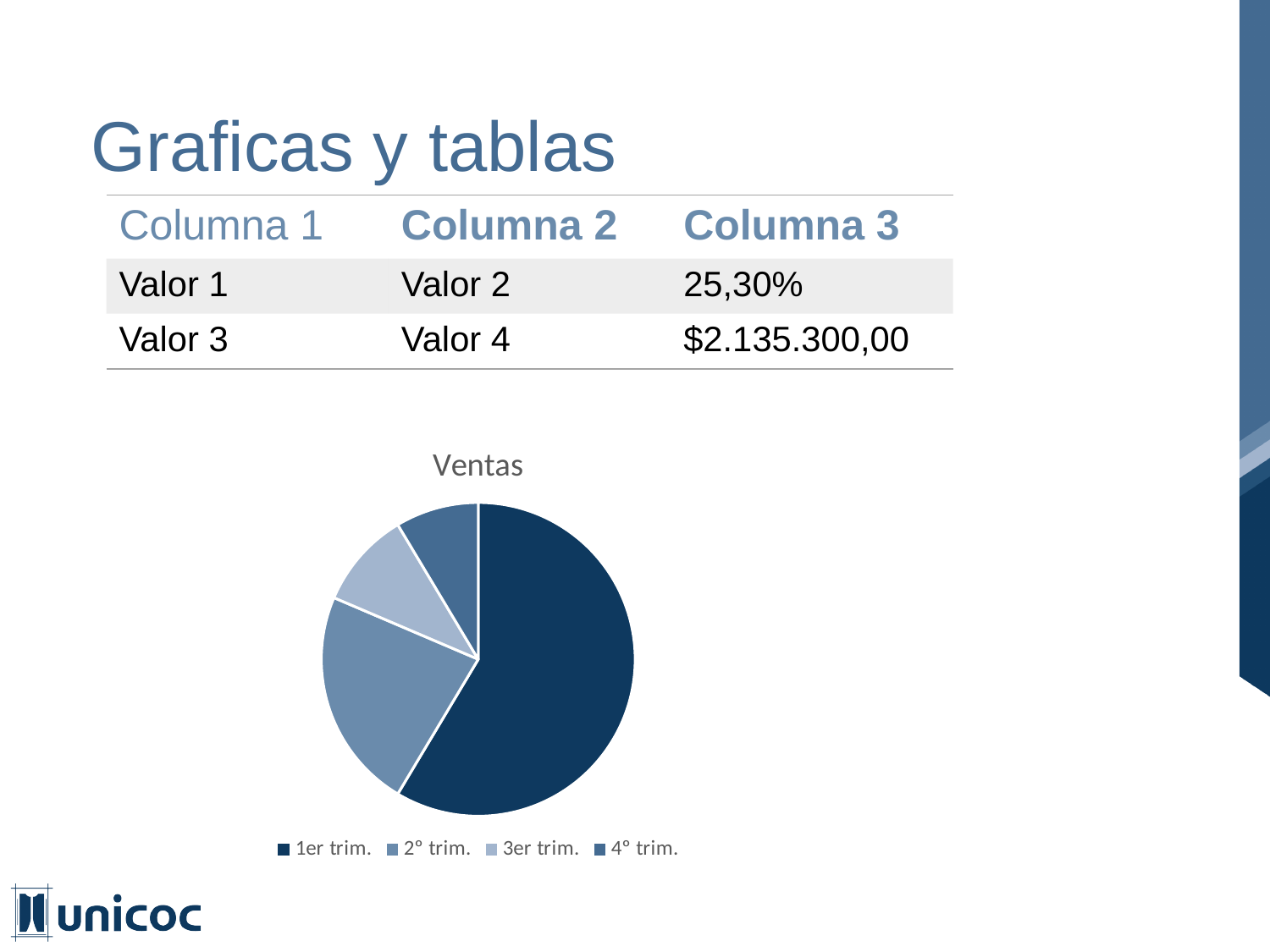

Graficas y tablas
| Columna 1 | Columna 2 | Columna 3 |
| --- | --- | --- |
| Valor 1 | Valor 2 | 25,30% |
| Valor 3 | Valor 4 | $2.135.300,00 |

### Chart:

| Category | Ventas |
|---|---|
| 1er trim. | 8.2 |
| 2º trim. | 3.2 |
| 3er trim. | 1.4 |
| 4º trim. | 1.2 |